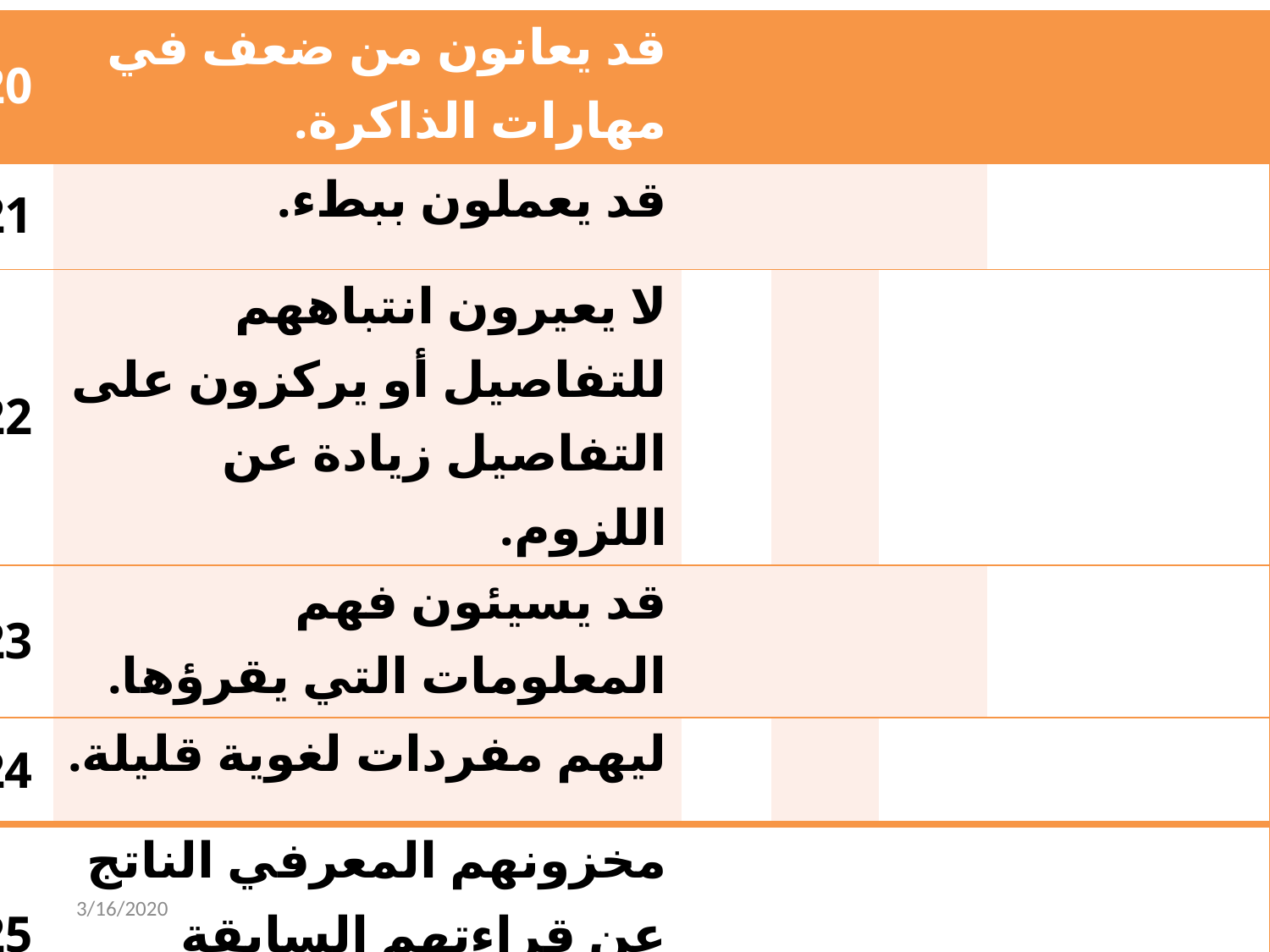

| 20 | قد يعانون من ضعف في مهارات الذاكرة. |  |  |  |  |
| --- | --- | --- | --- | --- | --- |
| 21 | قد يعملون ببطء. |  |  |  |  |
| 22 | لا يعيرون انتباههم للتفاصيل أو يركزون على التفاصيل زيادة عن اللزوم. |  |  |  |  |
| 23 | قد يسيئون فهم المعلومات التي يقرؤها. |  |  |  |  |
| 24 | ليهم مفردات لغوية قليلة. |  |  |  |  |
| 25 | مخزونهم المعرفي الناتج عن قراءتهم السابقة ضئيل. |  |  |  |  |
3/16/2020
طرق تدريس ذوي الاحتياجات الخاصة ا.د/ فاطمة عبد الوهاب
13